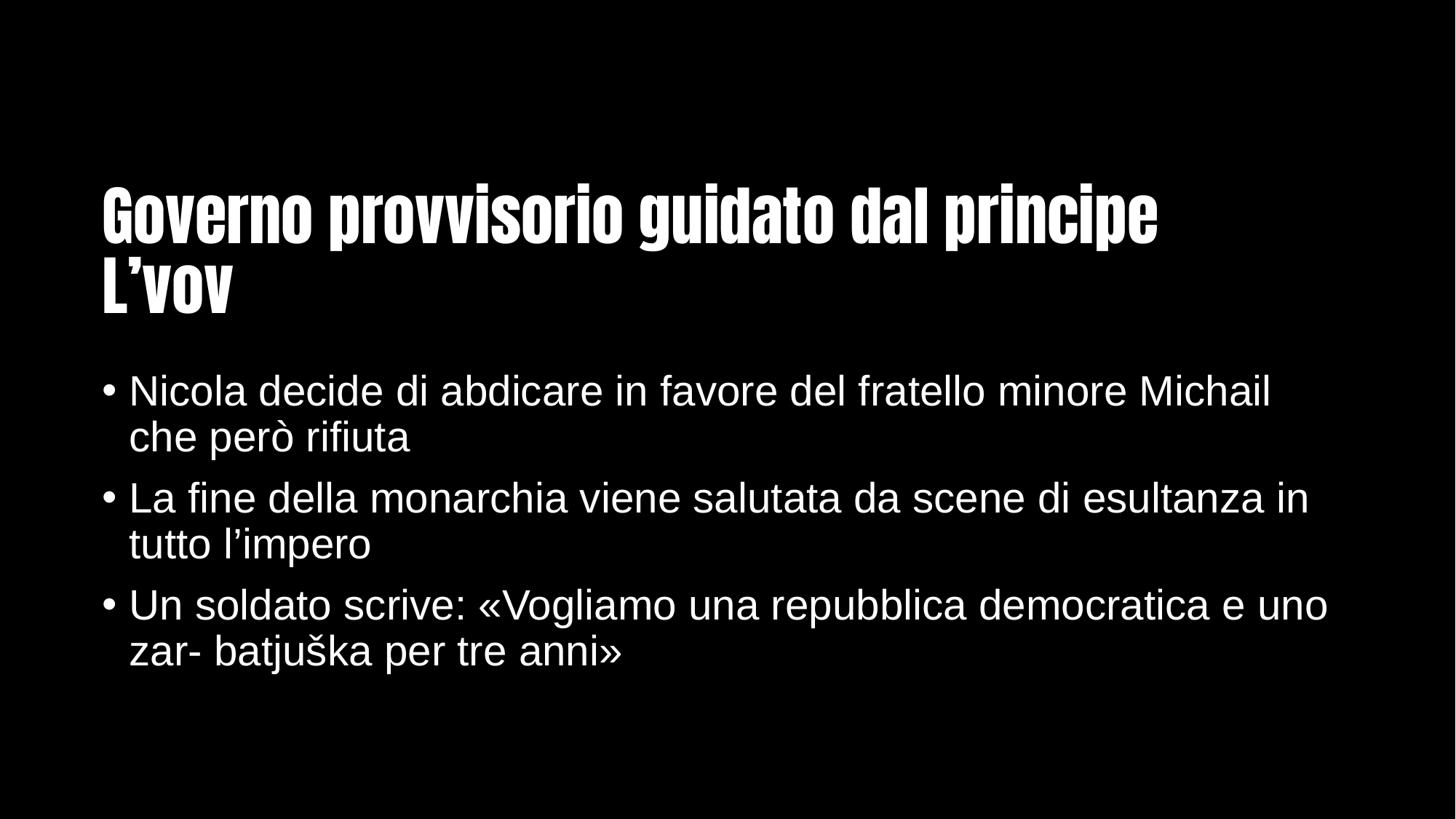

# Governo provvisorio guidato dal principe L’vov
Nicola decide di abdicare in favore del fratello minore Michail che però rifiuta
La fine della monarchia viene salutata da scene di esultanza in tutto l’impero
Un soldato scrive: «Vogliamo una repubblica democratica e uno zar- batjuška per tre anni»